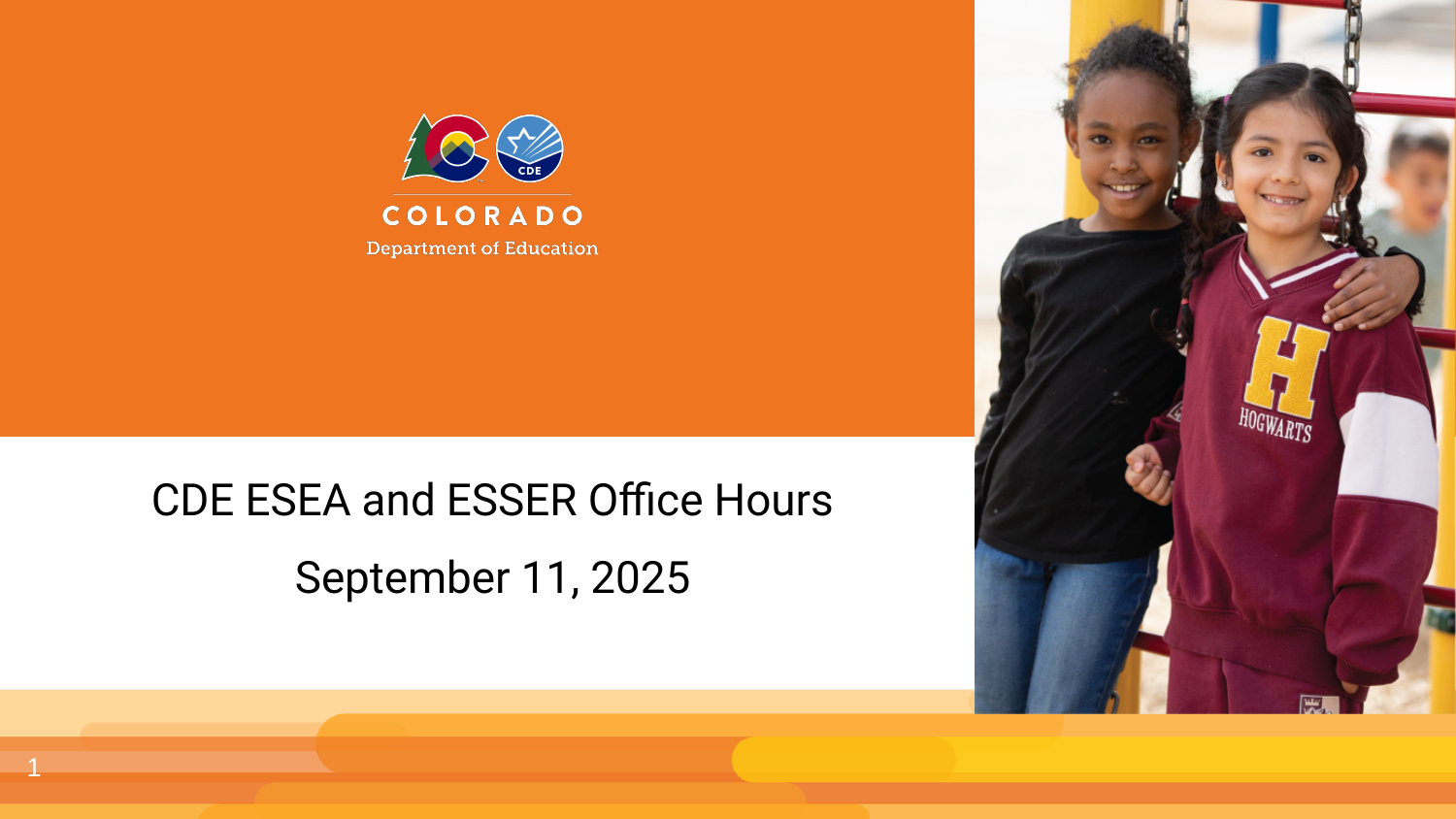

CDE ESEA and ESSER Office Hours

September 11, 2025